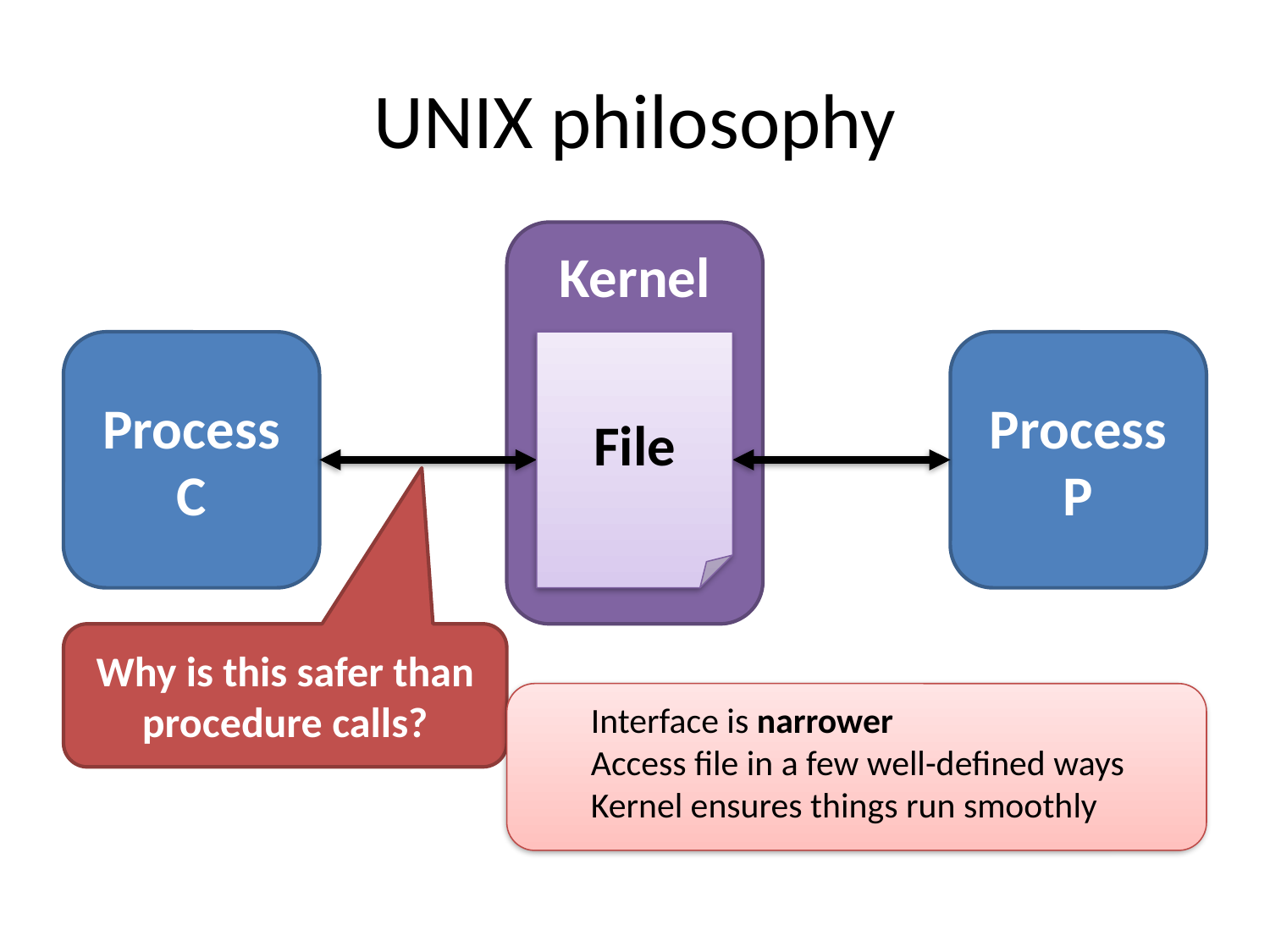

# UNIX philosophy

Kernel
File
ProcessC
ProcessP
Why is this safer than procedure calls?
Interface is narrower
Access file in a few well-defined ways
Kernel ensures things run smoothly